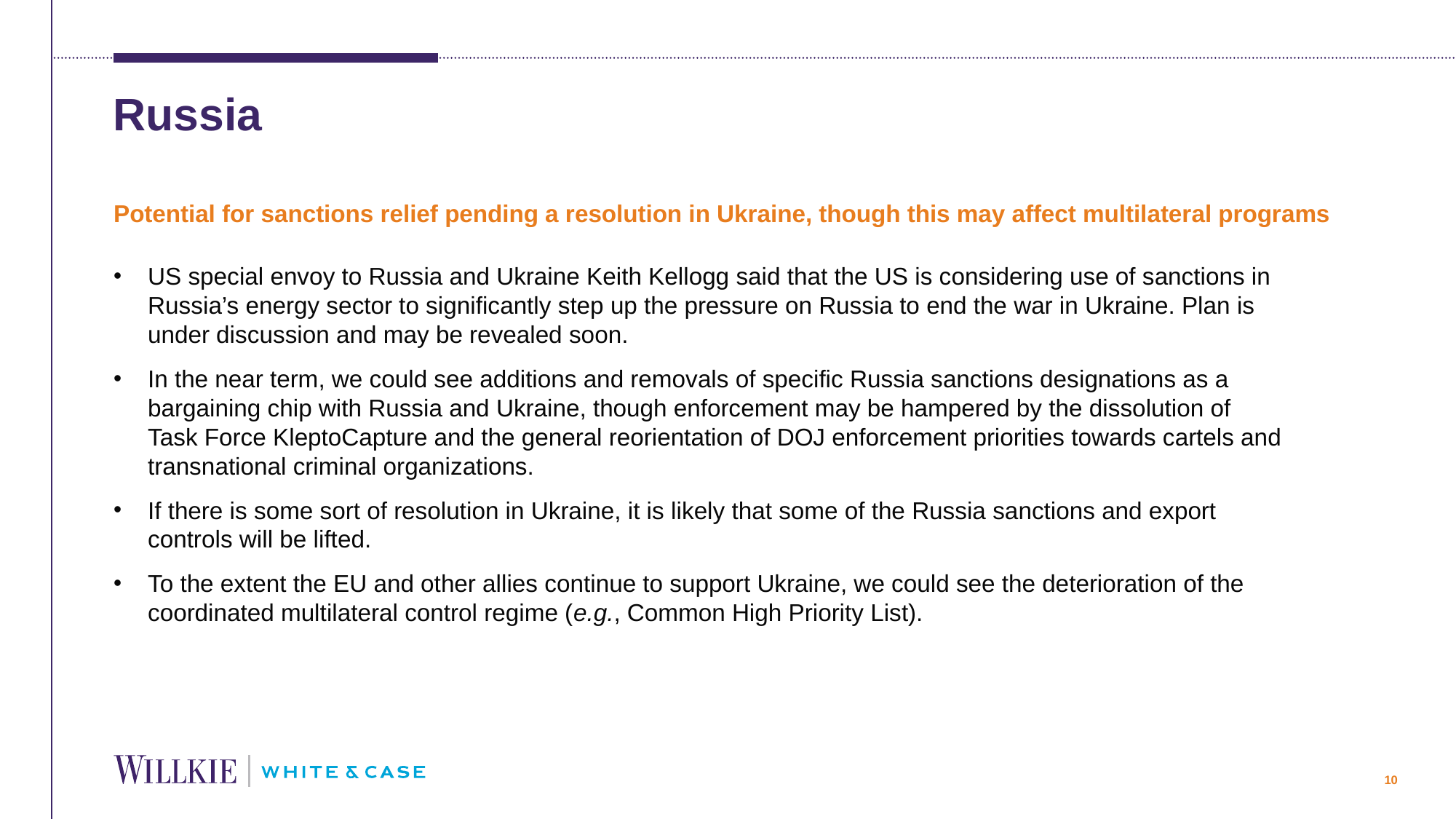

# Russia
Potential for sanctions relief pending a resolution in Ukraine, though this may affect multilateral programs
US special envoy to Russia and Ukraine Keith Kellogg said that the US is considering use of sanctions in Russia’s energy sector to significantly step up the pressure on Russia to end the war in Ukraine. Plan is under discussion and may be revealed soon.
In the near term, we could see additions and removals of specific Russia sanctions designations as a bargaining chip with Russia and Ukraine, though enforcement may be hampered by the dissolution of Task Force KleptoCapture and the general reorientation of DOJ enforcement priorities towards cartels and transnational criminal organizations.
If there is some sort of resolution in Ukraine, it is likely that some of the Russia sanctions and export controls will be lifted.
To the extent the EU and other allies continue to support Ukraine, we could see the deterioration of the coordinated multilateral control regime (e.g., Common High Priority List).

10